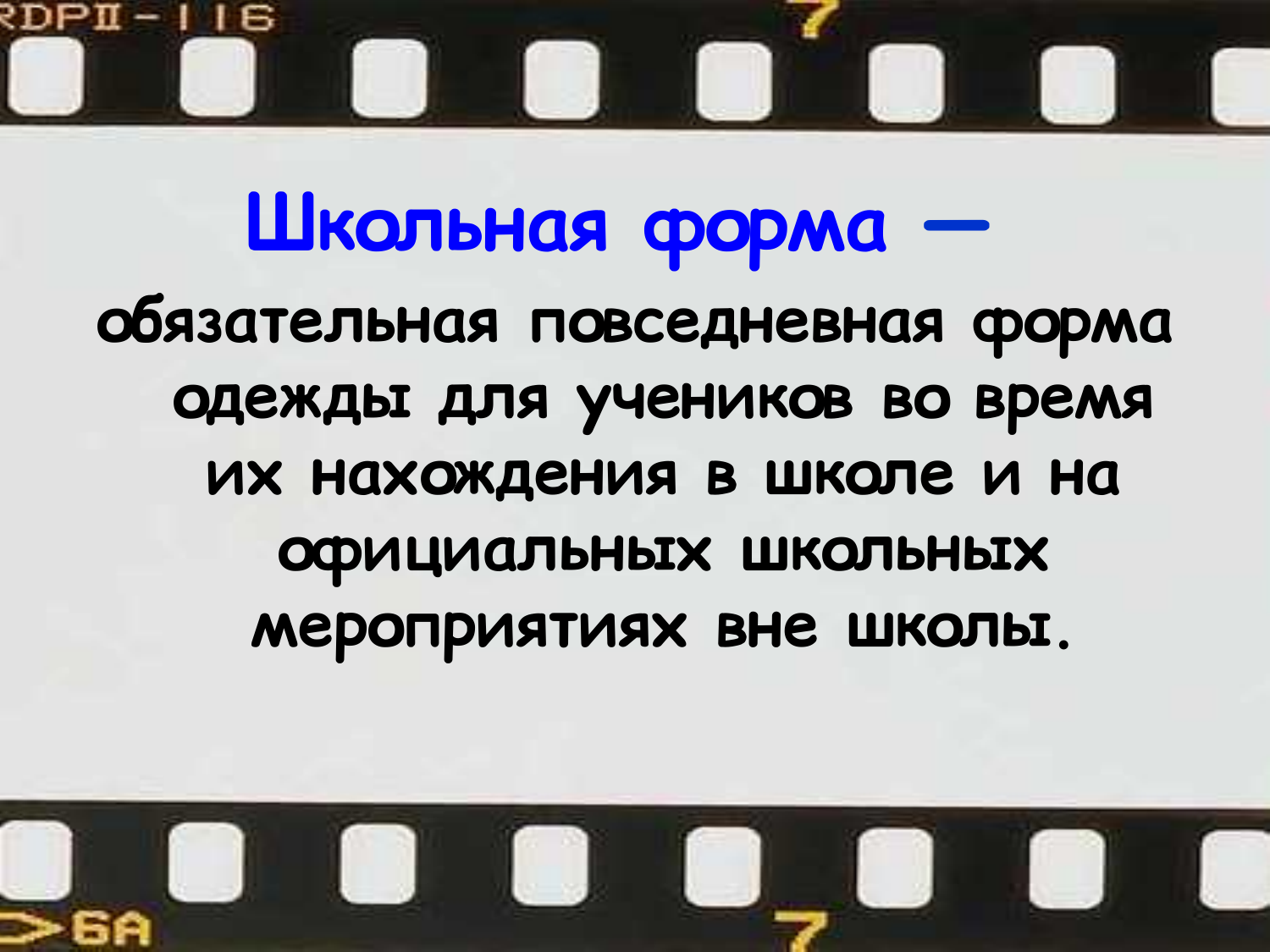

Школьная форма —
обязательная повседневная форма одежды для учеников во время их нахождения в школе и на официальных школьных мероприятиях вне школы.